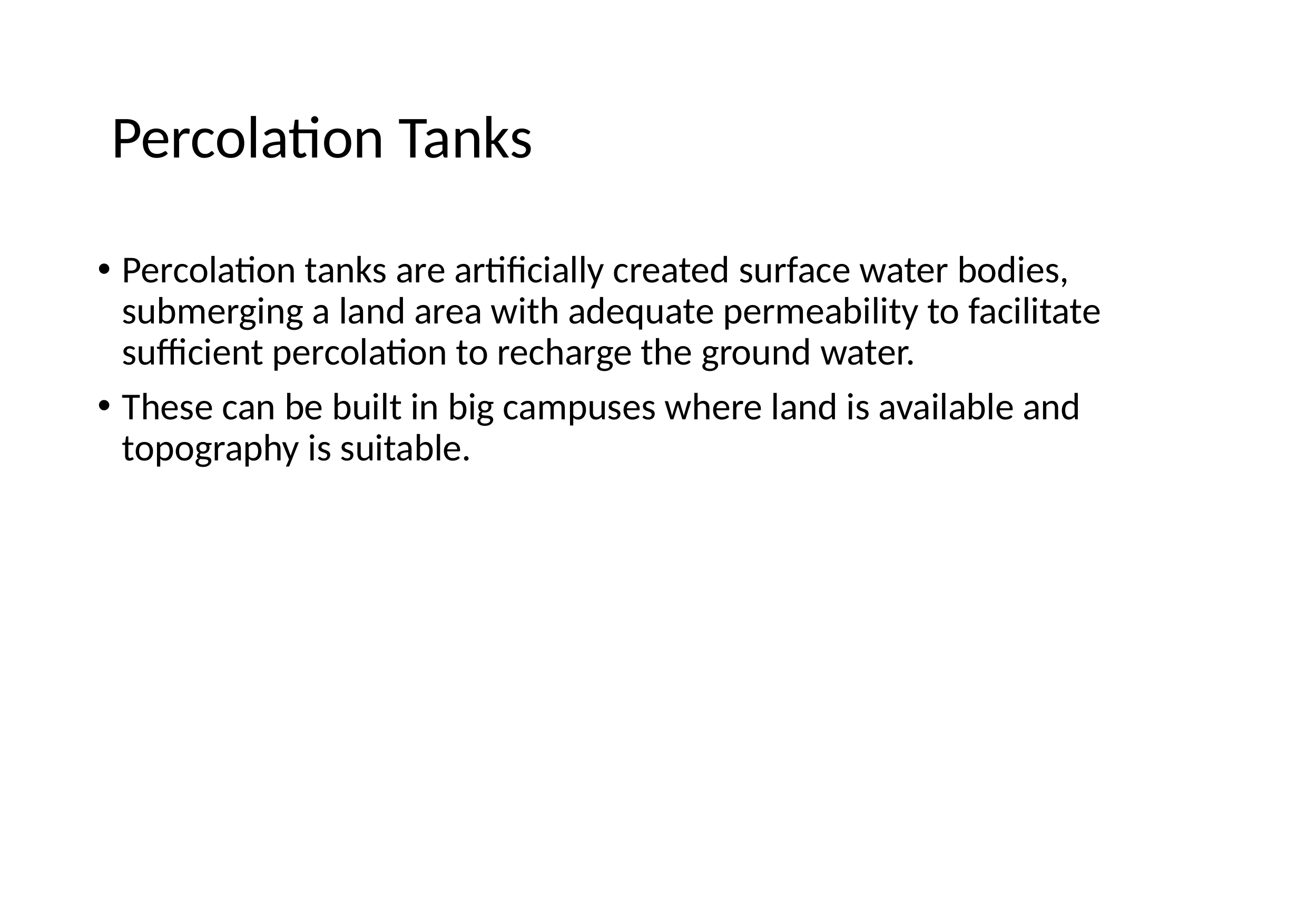

# Percolation Tanks
Percolation tanks are artificially created surface water bodies, submerging a land area with adequate permeability to facilitate sufficient percolation to recharge the ground water.
These can be built in big campuses where land is available and topography is suitable.